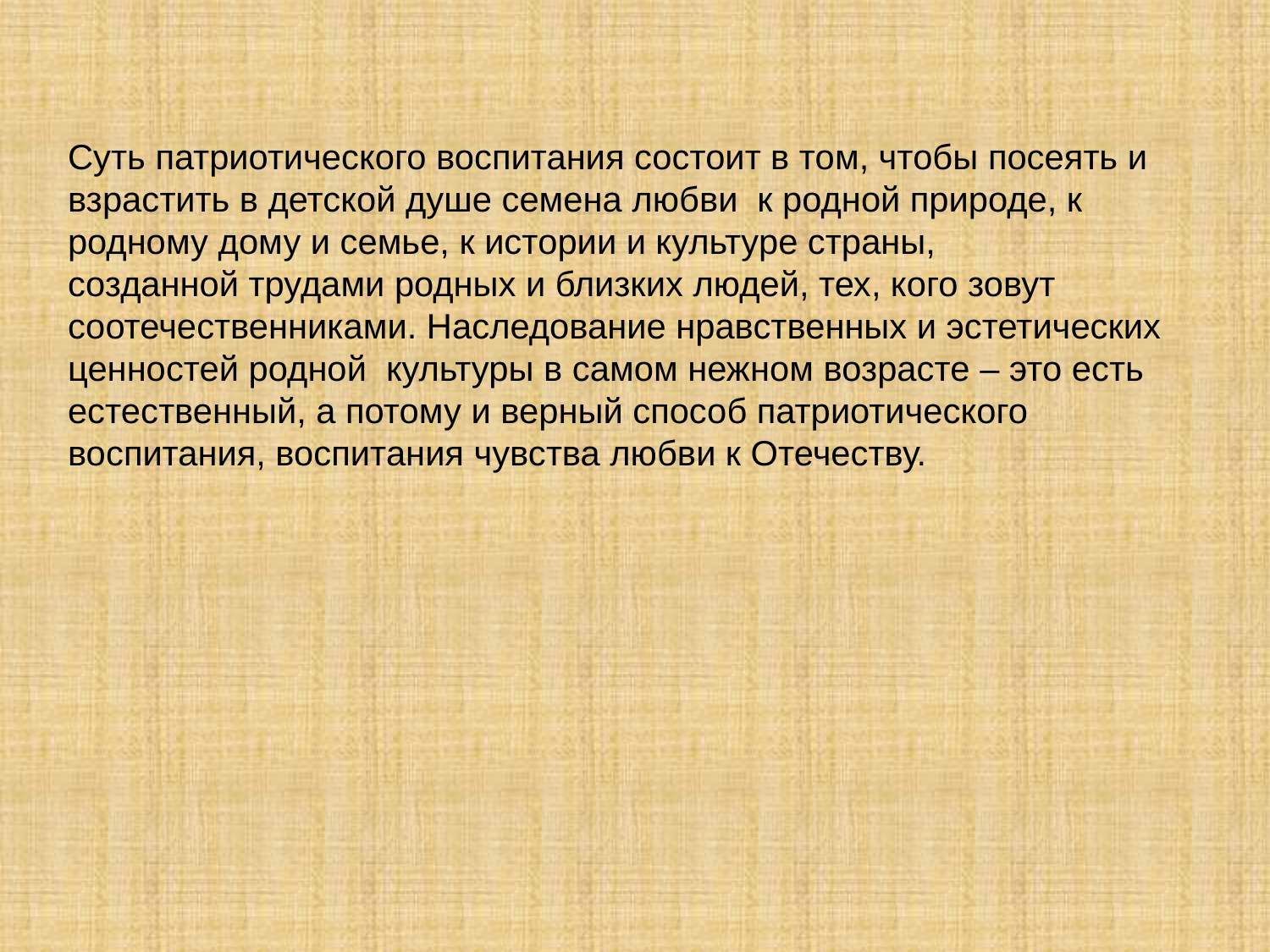

Суть патриотического воспитания состоит в том, чтобы посеять и взрастить в детской душе семена любви  к родной природе, к родному дому и семье, к истории и культуре страны,
созданной трудами родных и близких людей, тех, кого зовут соотечественниками. Наследование нравственных и эстетических ценностей родной  культуры в самом нежном возрасте – это есть естественный, а потому и верный способ патриотического воспитания, воспитания чувства любви к Отечеству.